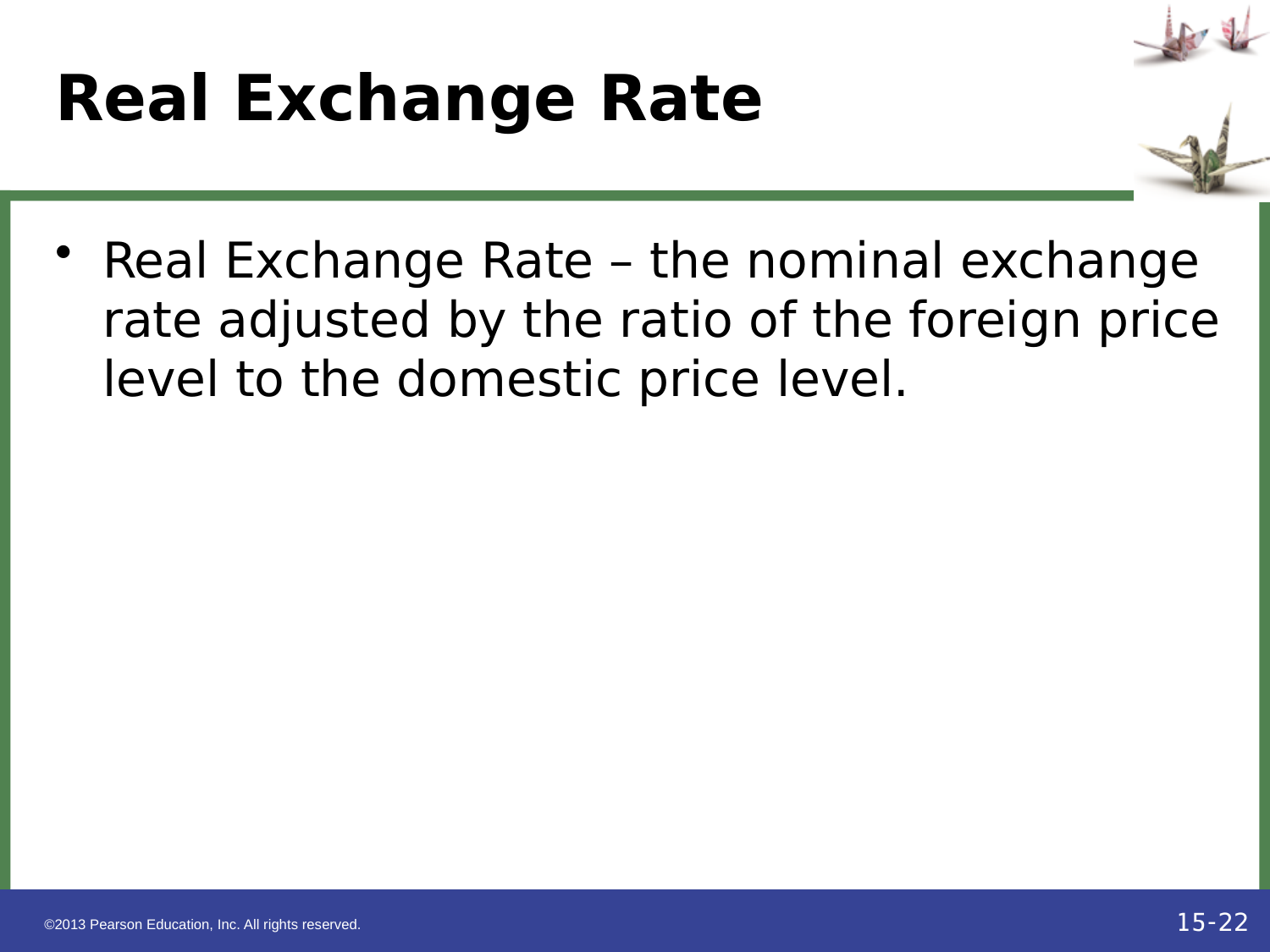

# Real Exchange Rate
Real Exchange Rate – the nominal exchange rate adjusted by the ratio of the foreign price level to the domestic price level.